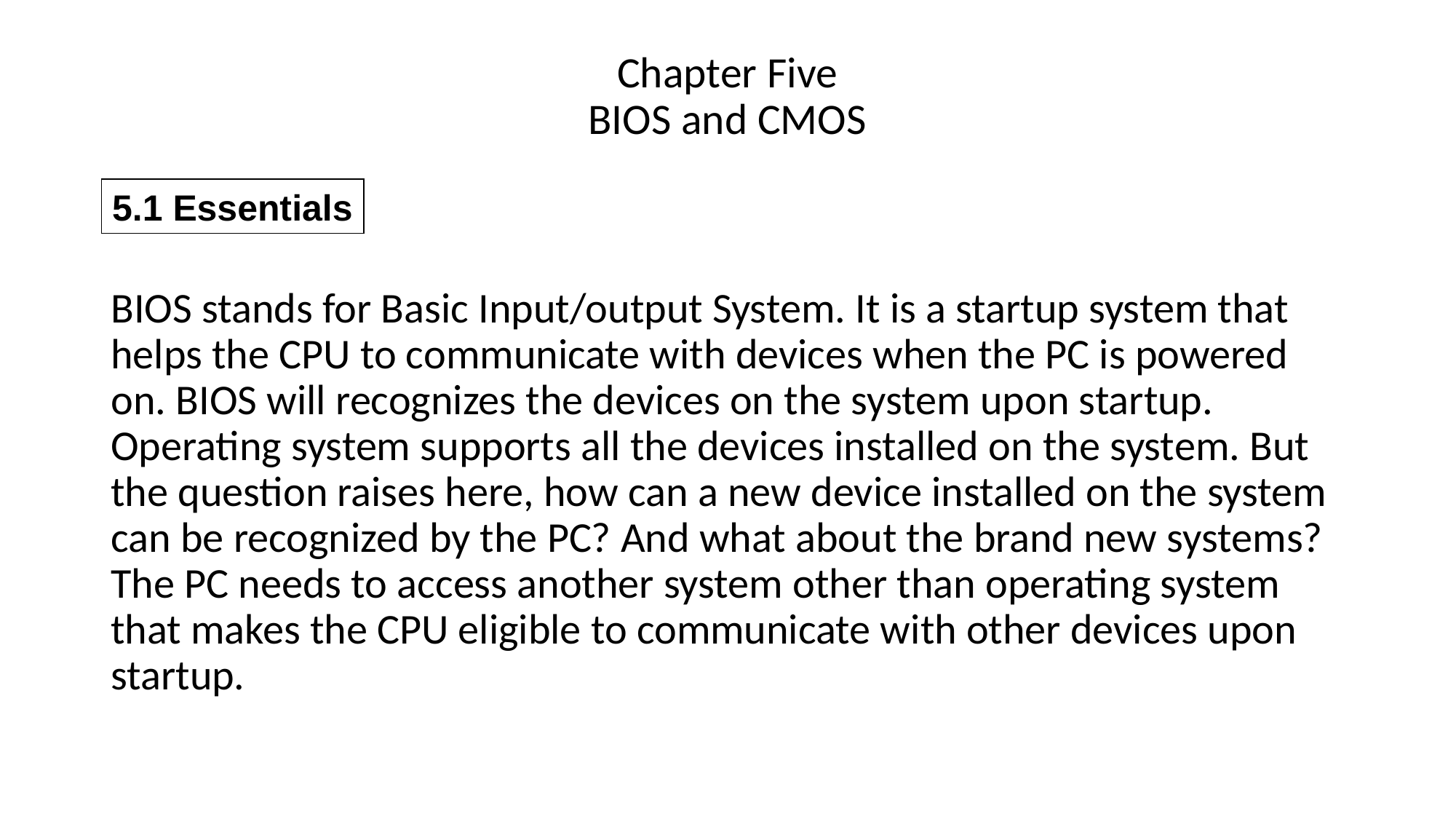

# Chapter Five BIOS and CMOS
5.1 Essentials
BIOS stands for Basic Input/output System. It is a startup system that helps the CPU to communicate with devices when the PC is powered on. BIOS will recognizes the devices on the system upon startup. Operating system supports all the devices installed on the system. But the question raises here, how can a new device installed on the system can be recognized by the PC? And what about the brand new systems? The PC needs to access another system other than operating system that makes the CPU eligible to communicate with other devices upon startup.